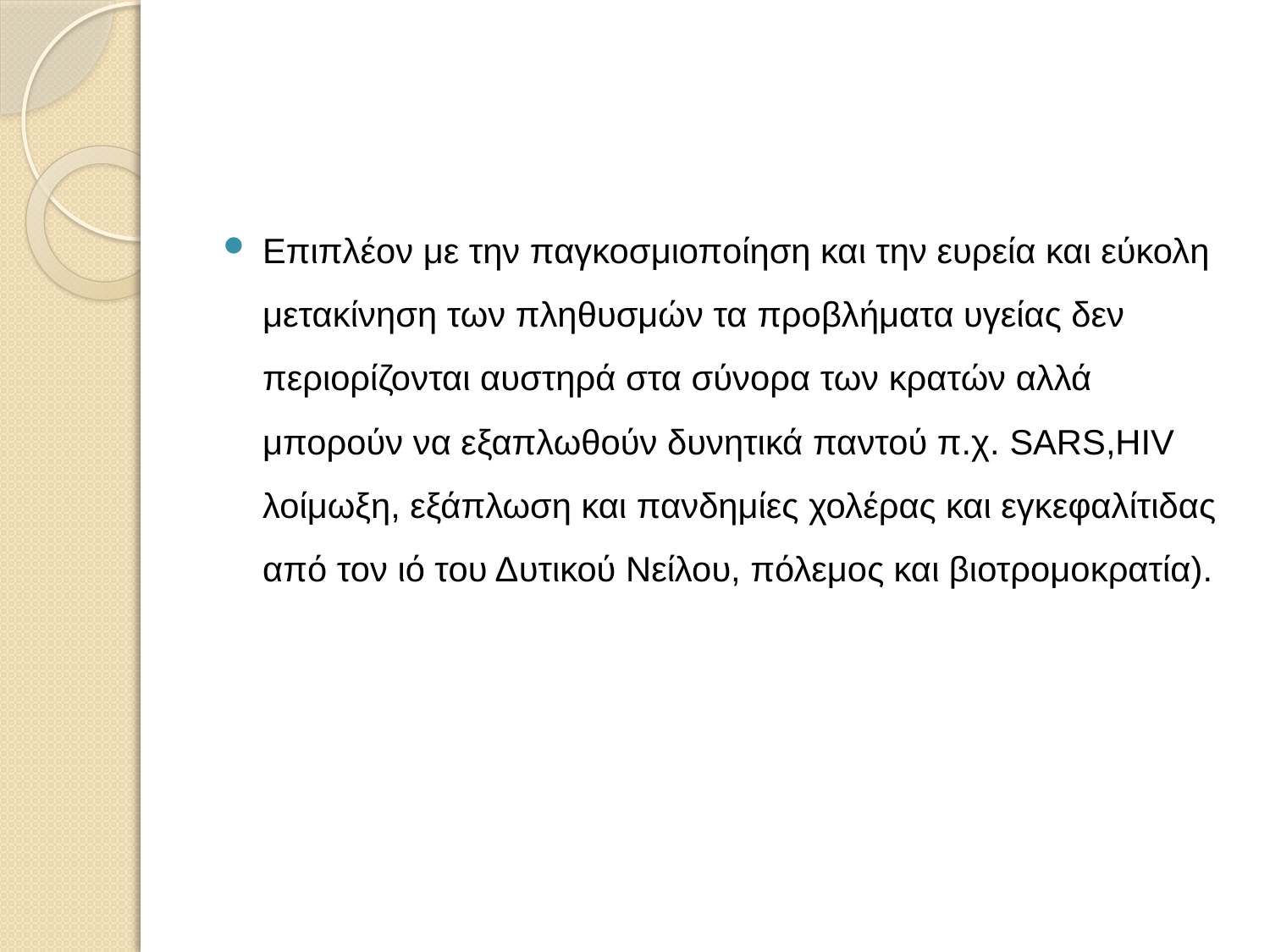

#
Επιπλέον με την παγκοσμιοποίηση και την ευρεία και εύκολη μετακίνηση των πληθυσμών τα προβλήματα υγείας δεν περιορίζονται αυστηρά στα σύνορα των κρατών αλλά μπορούν να εξαπλωθούν δυνητικά παντού π.χ. SARS,HIV λοίμωξη, εξάπλωση και πανδημίες χολέρας και εγκεφαλίτιδας από τον ιό του Δυτικού Νείλου, πόλεμος και βιοτρομοκρατία).